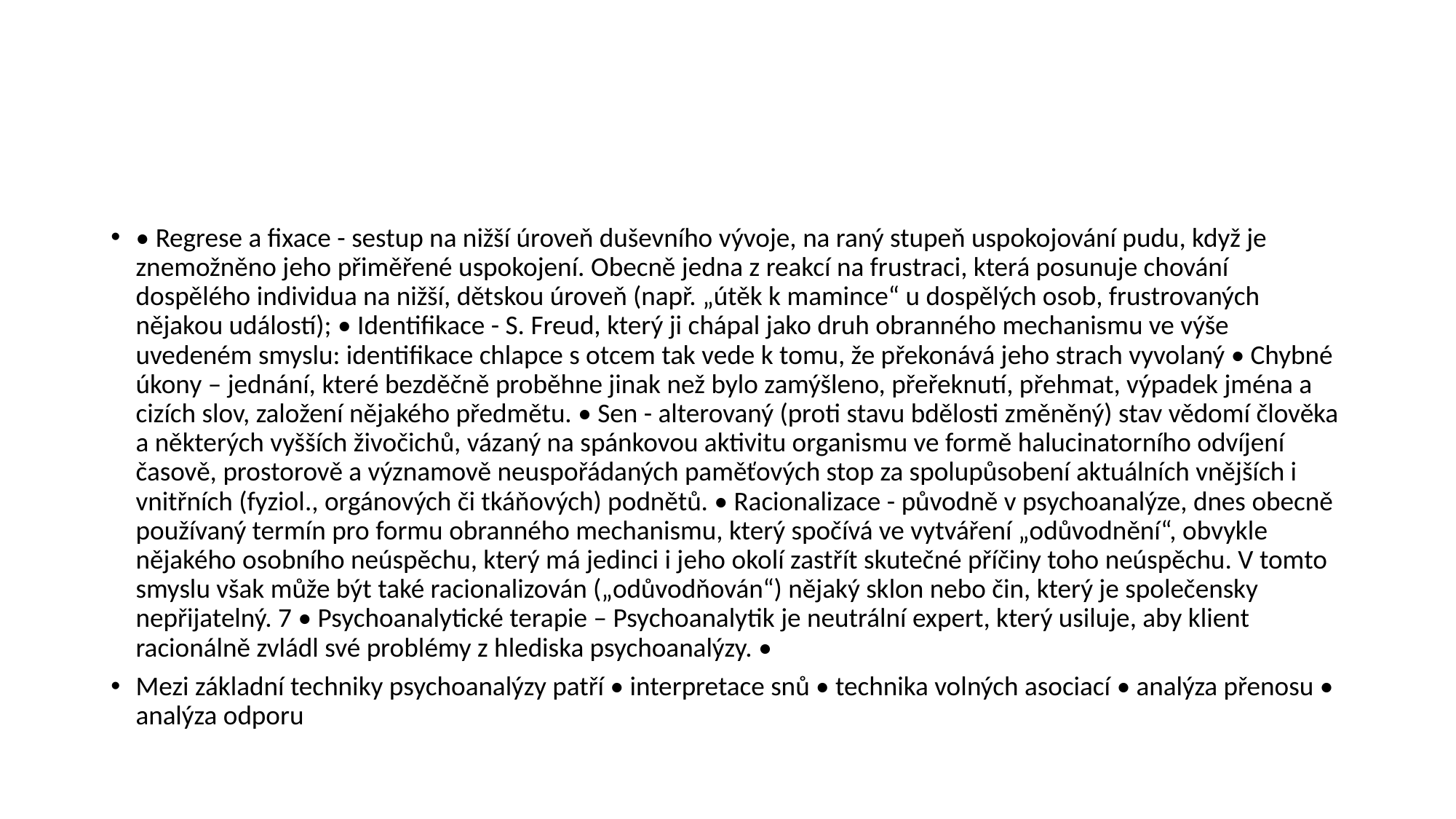

#
• Regrese a fixace - sestup na nižší úroveň duševního vývoje, na raný stupeň uspokojování pudu, když je znemožněno jeho přiměřené uspokojení. Obecně jedna z reakcí na frustraci, která posunuje chování dospělého individua na nižší, dětskou úroveň (např. „útěk k mamince“ u dospělých osob, frustrovaných nějakou událostí); • Identifikace - S. Freud, který ji chápal jako druh obranného mechanismu ve výše uvedeném smyslu: identifikace chlapce s otcem tak vede k tomu, že překonává jeho strach vyvolaný • Chybné úkony – jednání, které bezděčně proběhne jinak než bylo zamýšleno, přeřeknutí, přehmat, výpadek jména a cizích slov, založení nějakého předmětu. • Sen - alterovaný (proti stavu bdělosti změněný) stav vědomí člověka a některých vyšších živočichů, vázaný na spánkovou aktivitu organismu ve formě halucinatorního odvíjení časově, prostorově a významově neuspořádaných paměťových stop za spolupůsobení aktuálních vnějších i vnitřních (fyziol., orgánových či tkáňových) podnětů. • Racionalizace - původně v psychoanalýze, dnes obecně používaný termín pro formu obranného mechanismu, který spočívá ve vytváření „odůvodnění“, obvykle nějakého osobního neúspěchu, který má jedinci i jeho okolí zastřít skutečné příčiny toho neúspěchu. V tomto smyslu však může být také racionalizován („odůvodňován“) nějaký sklon nebo čin, který je společensky nepřijatelný. 7 • Psychoanalytické terapie – Psychoanalytik je neutrální expert, který usiluje, aby klient racionálně zvládl své problémy z hlediska psychoanalýzy. •
Mezi základní techniky psychoanalýzy patří • interpretace snů • technika volných asociací • analýza přenosu • analýza odporu